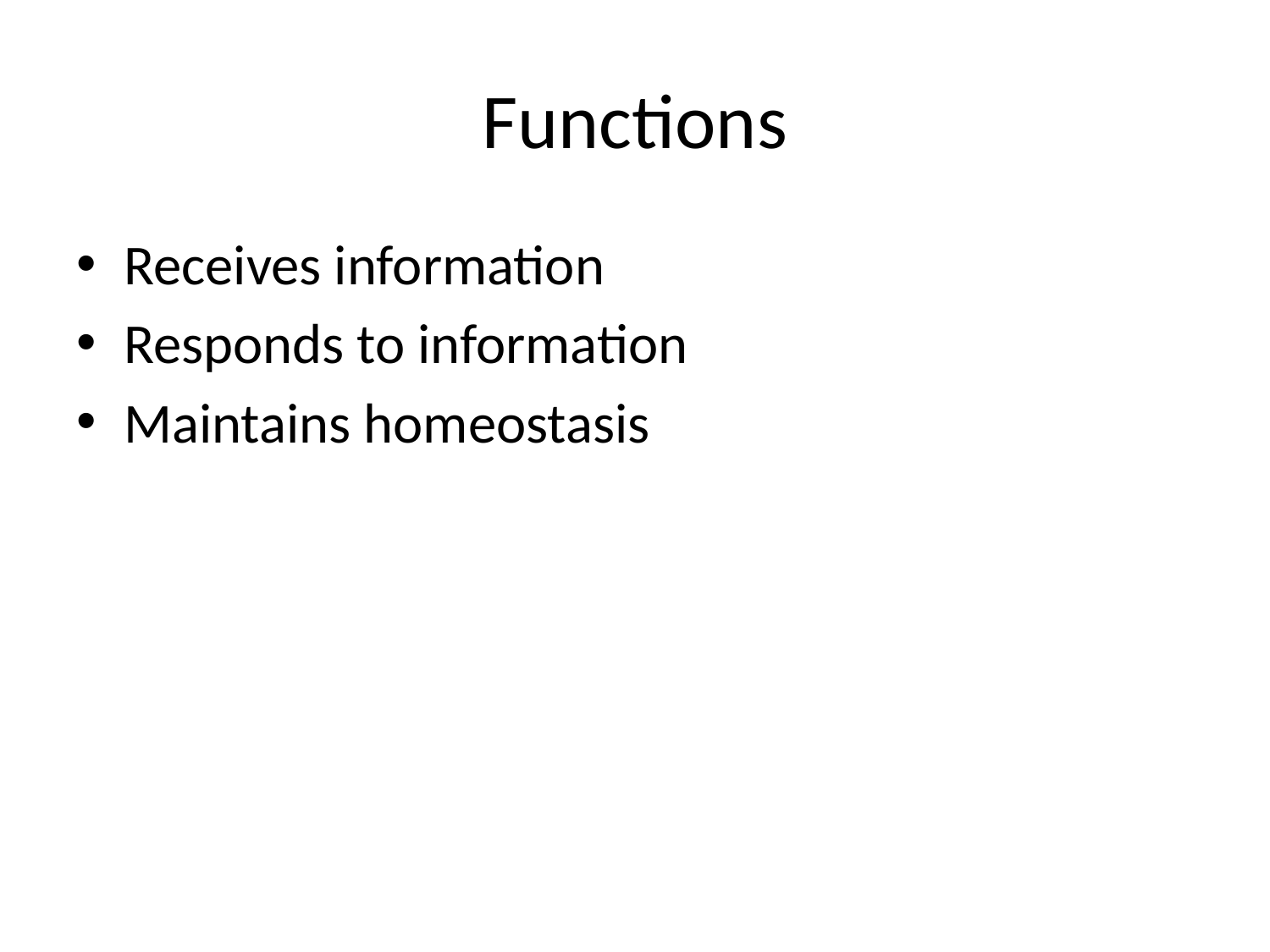

# Functions
Receives information
Responds to information
Maintains homeostasis